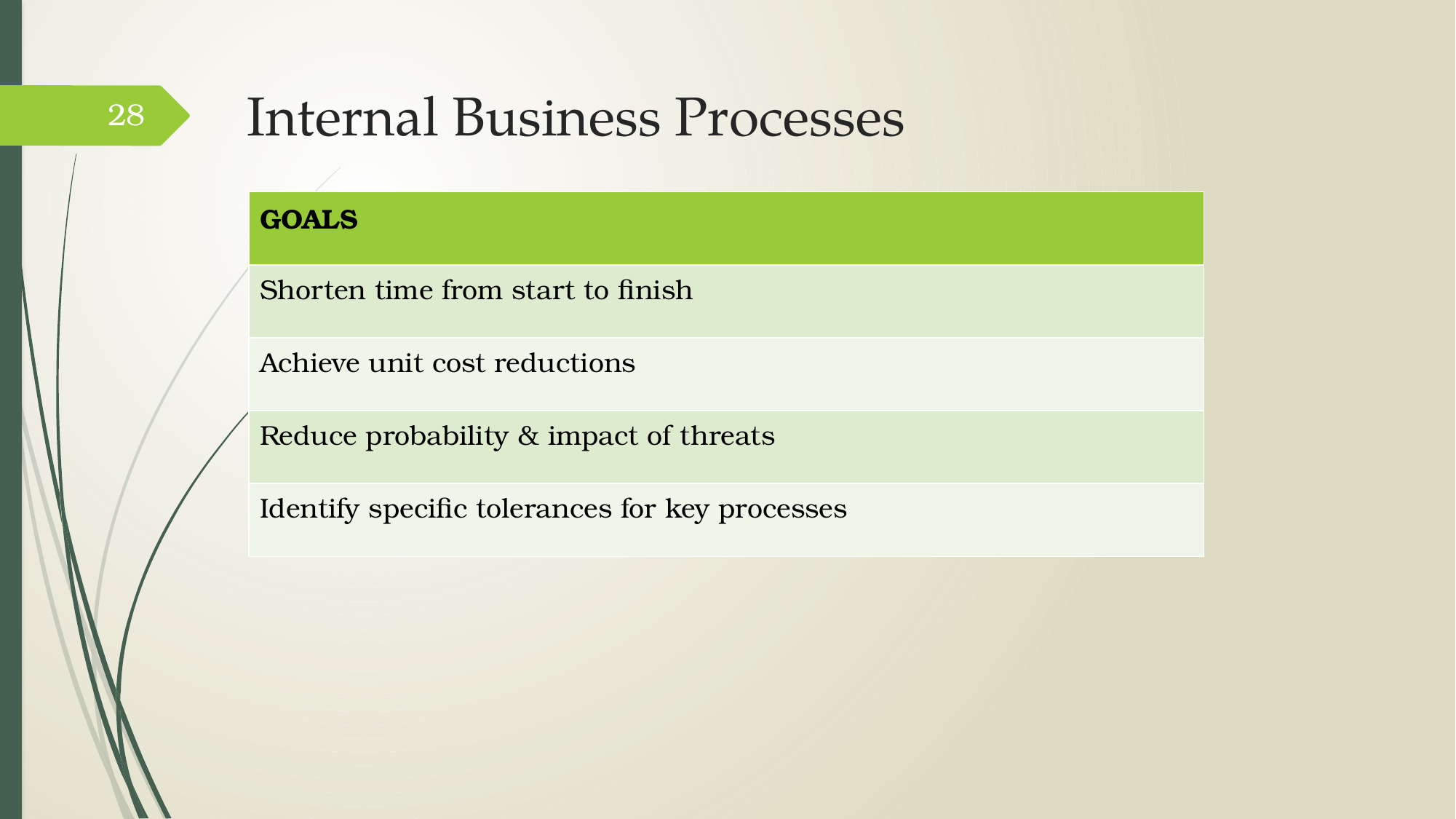

# Internal Business Processes
28
| GOALS |
| --- |
| Shorten time from start to finish |
| Achieve unit cost reductions |
| Reduce probability & impact of threats |
| Identify specific tolerances for key processes |